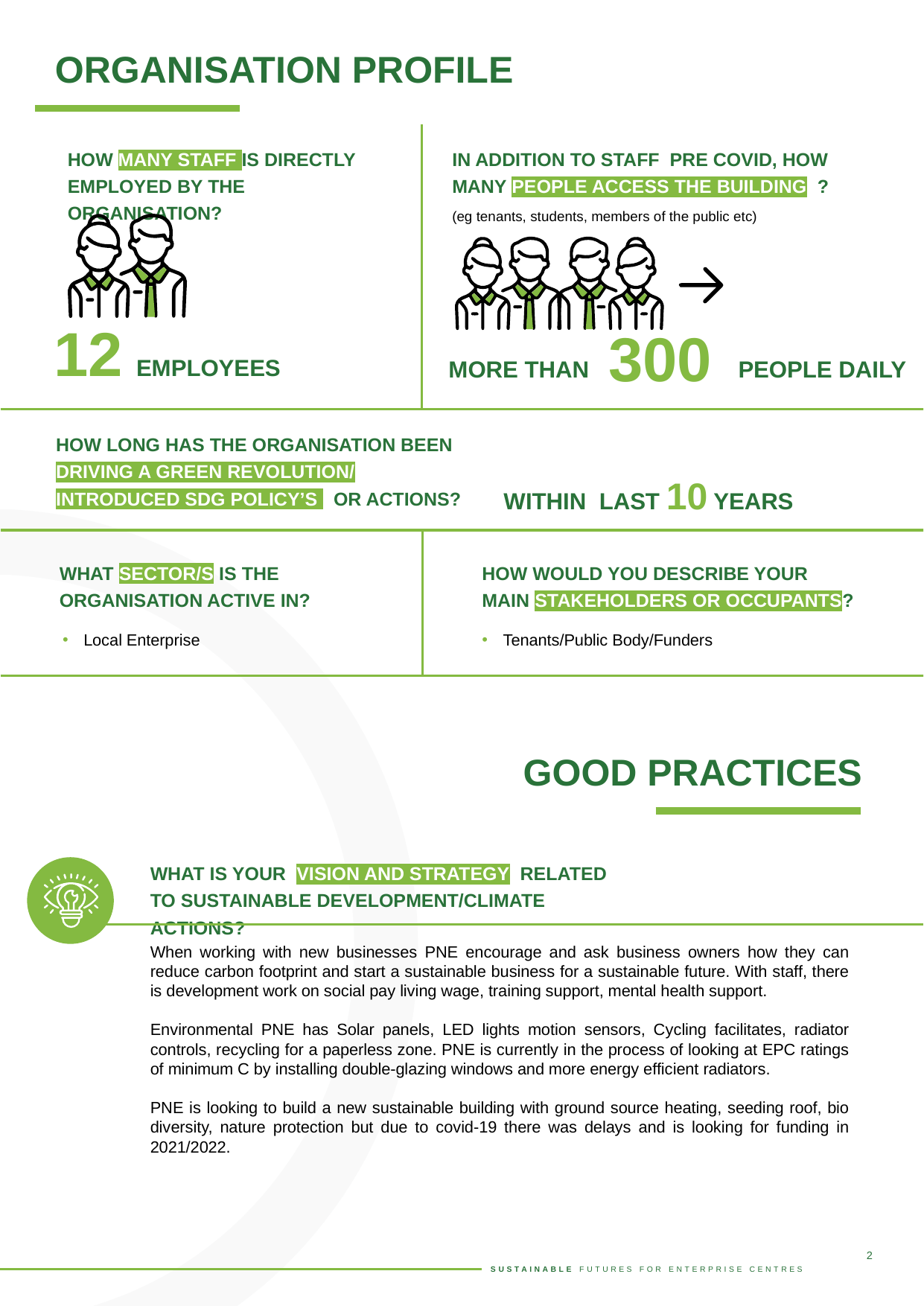

ORGANISATION PROFILE

HOW MANY STAFF IS DIRECTLY EMPLOYED BY THE ORGANISATION?
IN ADDITION TO STAFF  PRE COVID, HOW MANY PEOPLE ACCESS THE BUILDING  ? (eg tenants, students, members of the public etc)

300

MORE THAN                       PEOPLE DAILY

12 EMPLOYEES

HOW LONG HAS THE ORGANISATION BEEN DRIVING A GREEN REVOLUTION/ INTRODUCED SDG POLICY’S   OR ACTIONS?

WITHIN  LAST 10 YEARS

WHAT SECTOR/S IS THE ORGANISATION ACTIVE IN?

HOW WOULD YOU DESCRIBE YOUR MAIN STAKEHOLDERS OR OCCUPANTS?

Local Enterprise

Tenants/Public Body/Funders
GOOD PRACTICES
WHAT IS YOUR  VISION AND STRATEGY  RELATED TO SUSTAINABLE DEVELOPMENT/CLIMATE ACTIONS?

When working with new businesses PNE encourage and ask business owners how they can reduce carbon footprint and start a sustainable business for a sustainable future. With staff, there is development work on social pay living wage, training support, mental health support.

Environmental PNE has Solar panels, LED lights motion sensors, Cycling facilitates, radiator controls, recycling for a paperless zone. PNE is currently in the process of looking at EPC ratings of minimum C by installing double-glazing windows and more energy efficient radiators.

PNE is looking to build a new sustainable building with ground source heating, seeding roof, bio diversity, nature protection but due to covid-19 there was delays and is looking for funding in 2021/2022.

2